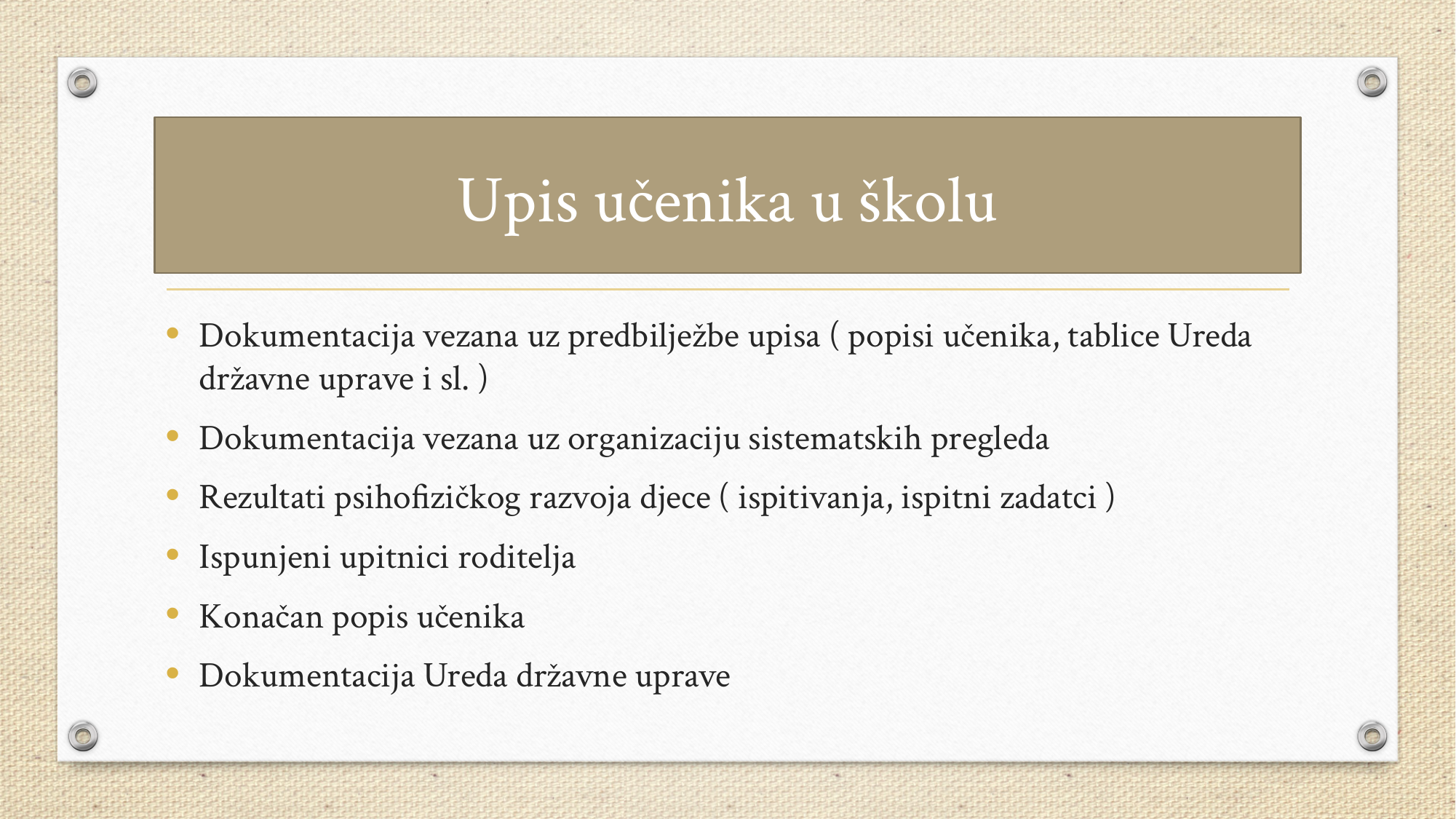

# Upis učenika u školu
Dokumentacija vezana uz predbilježbe upisa ( popisi učenika, tablice Ureda državne uprave i sl. )
Dokumentacija vezana uz organizaciju sistematskih pregleda
Rezultati psihofizičkog razvoja djece ( ispitivanja, ispitni zadatci )
Ispunjeni upitnici roditelja
Konačan popis učenika
Dokumentacija Ureda državne uprave